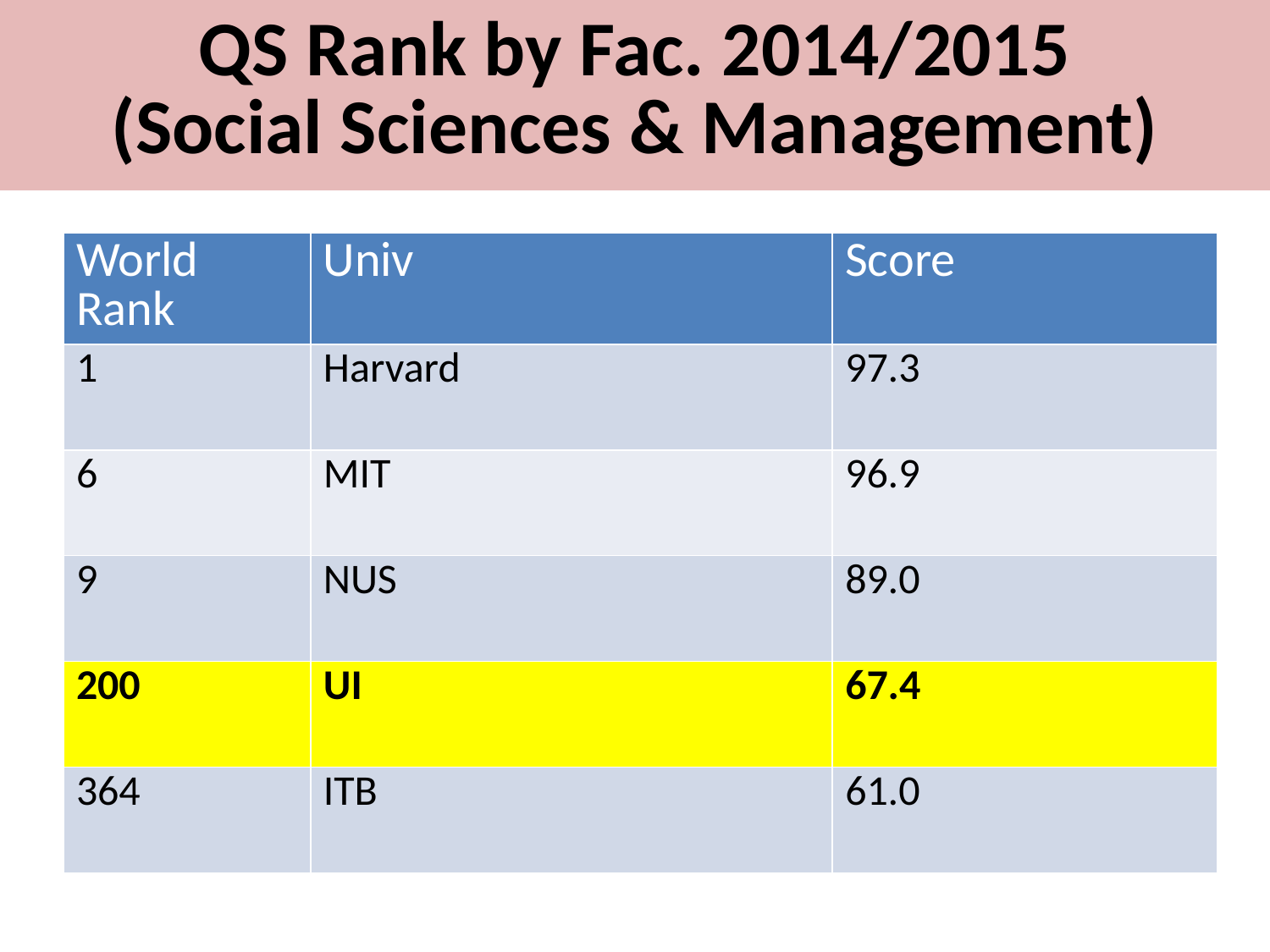

QS Rank by Fac. 2014/2015
(Social Sciences & Management)
| World Rank | Univ | Score |
| --- | --- | --- |
| 1 | Harvard | 97.3 |
| 6 | MIT | 96.9 |
| 9 | NUS | 89.0 |
| 200 | UI | 67.4 |
| 364 | ITB | 61.0 |